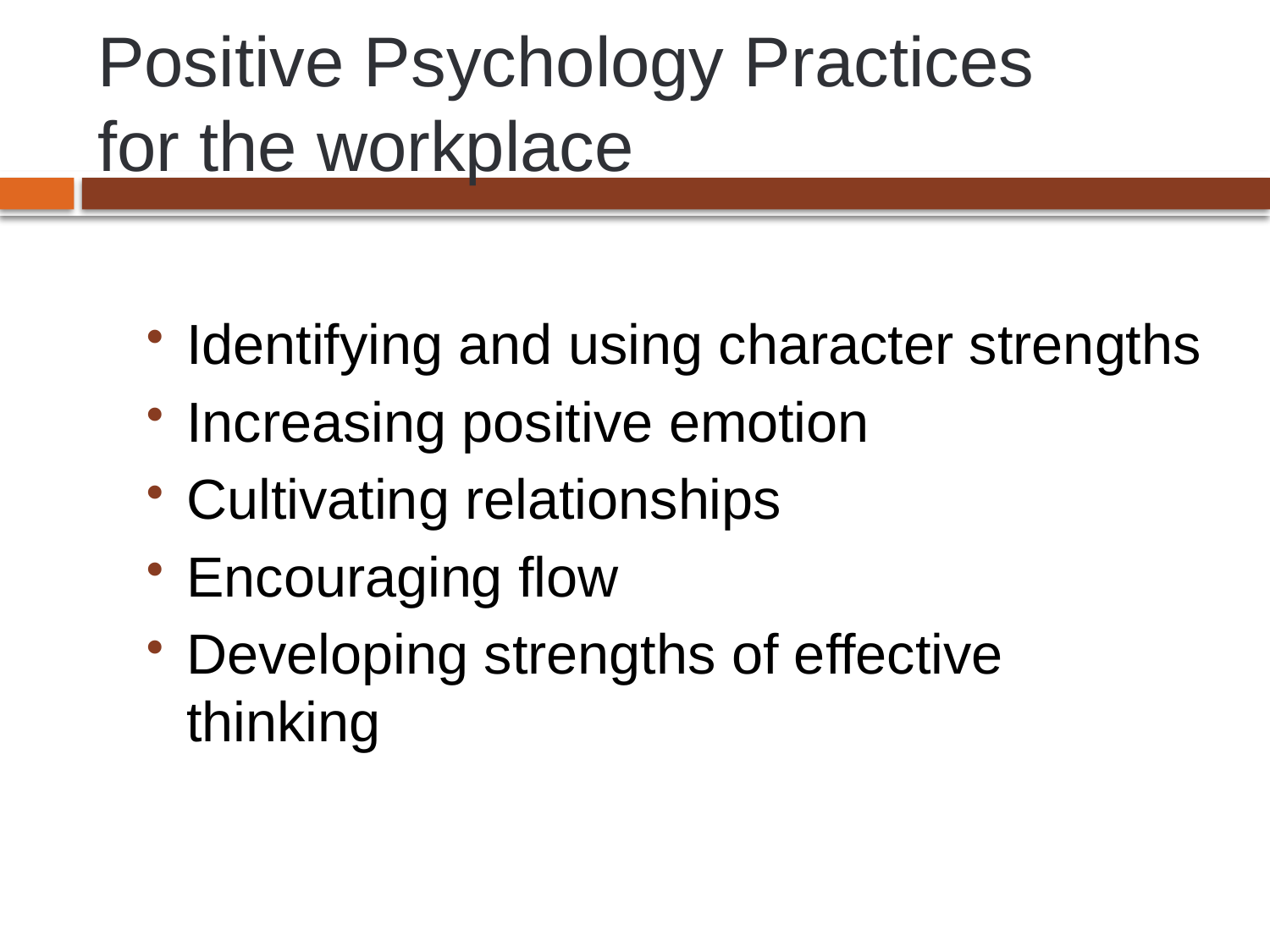

# Positive Psychology Practices for the workplace

Identifying and using character strengths
Increasing positive emotion
Cultivating relationships
Encouraging flow
Developing strengths of effective thinking